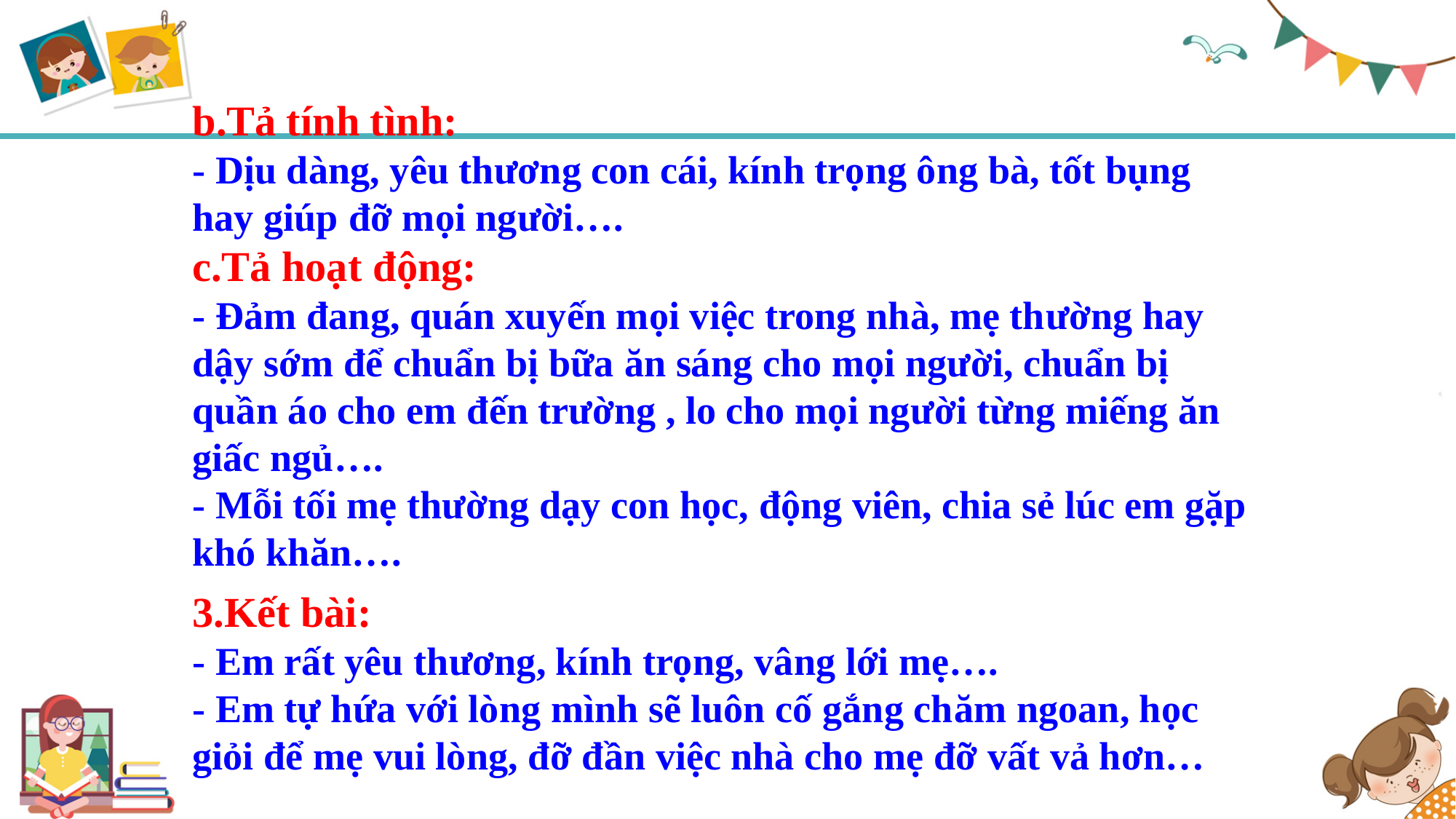

b.Tả tính tình:
- Dịu dàng, yêu thương con cái, kính trọng ông bà, tốt bụng hay giúp đỡ mọi người….
c.Tả hoạt động:
- Đảm đang, quán xuyến mọi việc trong nhà, mẹ thường hay dậy sớm để chuẩn bị bữa ăn sáng cho mọi người, chuẩn bị quần áo cho em đến trường , lo cho mọi người từng miếng ăn giấc ngủ….
- Mỗi tối mẹ thường dạy con học, động viên, chia sẻ lúc em gặp khó khăn….
3.Kết bài:
- Em rất yêu thương, kính trọng, vâng lới mẹ….
- Em tự hứa với lòng mình sẽ luôn cố gắng chăm ngoan, học giỏi để mẹ vui lòng, đỡ đần việc nhà cho mẹ đỡ vất vả hơn…